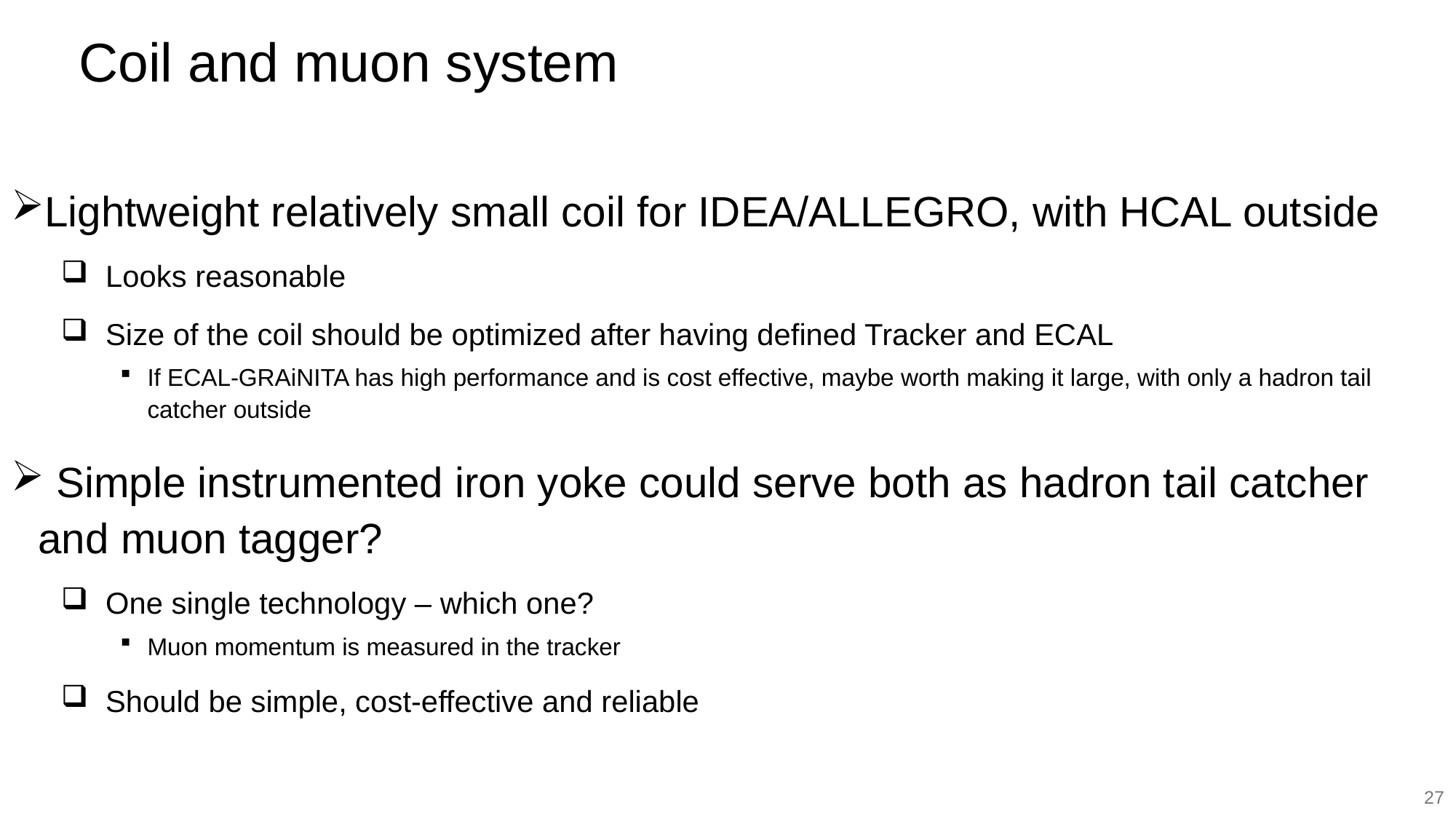

# Coil and muon system
Lightweight relatively small coil for IDEA/ALLEGRO, with HCAL outside
Looks reasonable
Size of the coil should be optimized after having defined Tracker and ECAL
If ECAL-GRAiNITA has high performance and is cost effective, maybe worth making it large, with only a hadron tail catcher outside
 Simple instrumented iron yoke could serve both as hadron tail catcher and muon tagger?
One single technology – which one?
Muon momentum is measured in the tracker
Should be simple, cost-effective and reliable
27